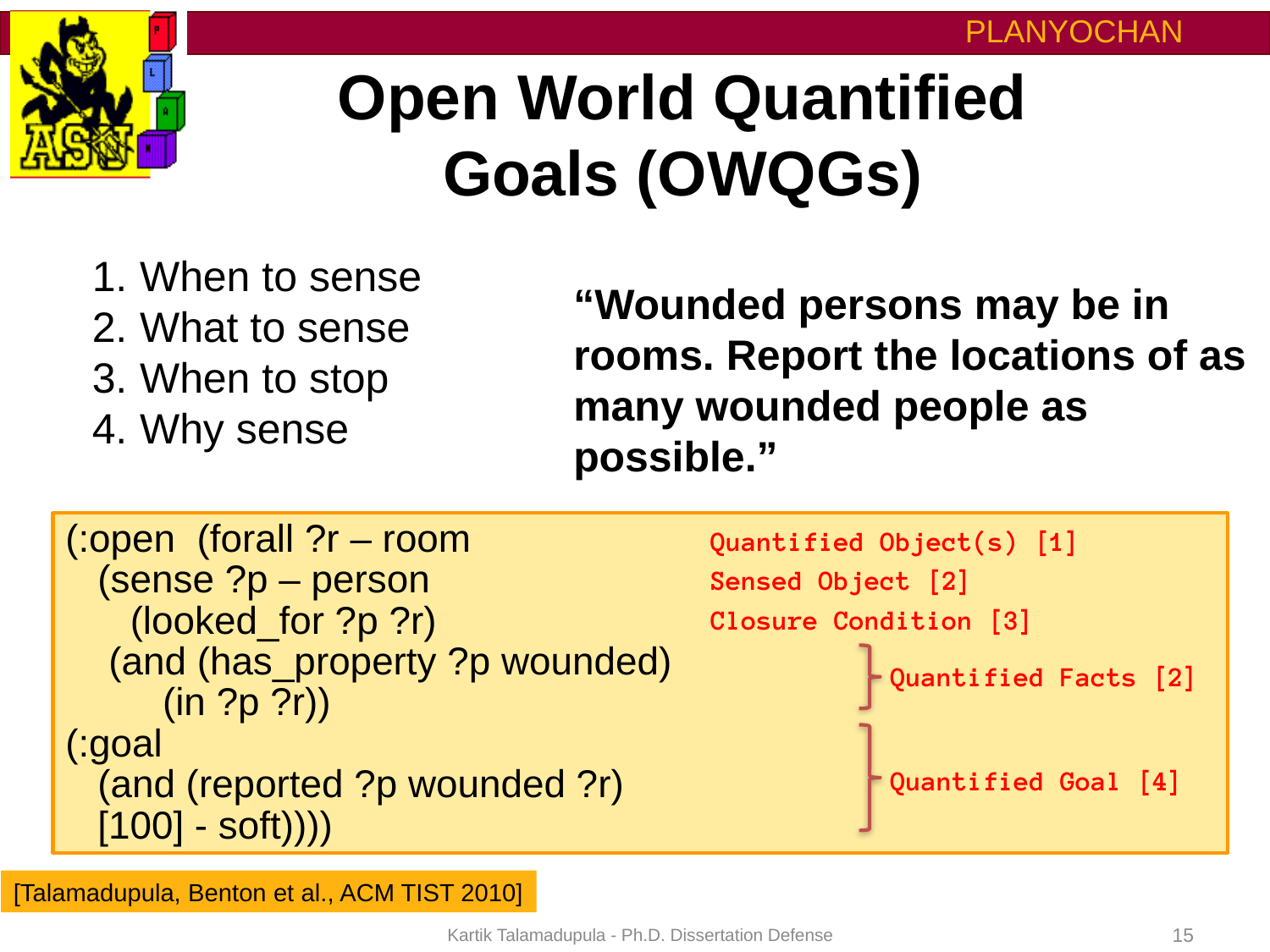

# Open World Quantified Goals (OWQGs)
When to sense
What to sense
When to stop
Why sense
“Wounded persons may be in rooms. Report the locations of as many wounded people as possible.”
(:open  (forall ?r – room
   (sense ?p – person
      (looked_for ?p ?r)
    (and (has_property ?p wounded)
         (in ?p ?r))
(:goal
   (and (reported ?p wounded ?r)
   [100] - soft))))
Quantified Object(s) [1]
Sensed Object [2]
Closure Condition [3]

Quantified Facts [2]

Quantified Goal [4]
[Talamadupula, Benton et al., ACM TIST 2010]
Kartik Talamadupula - Ph.D. Dissertation Defense
15